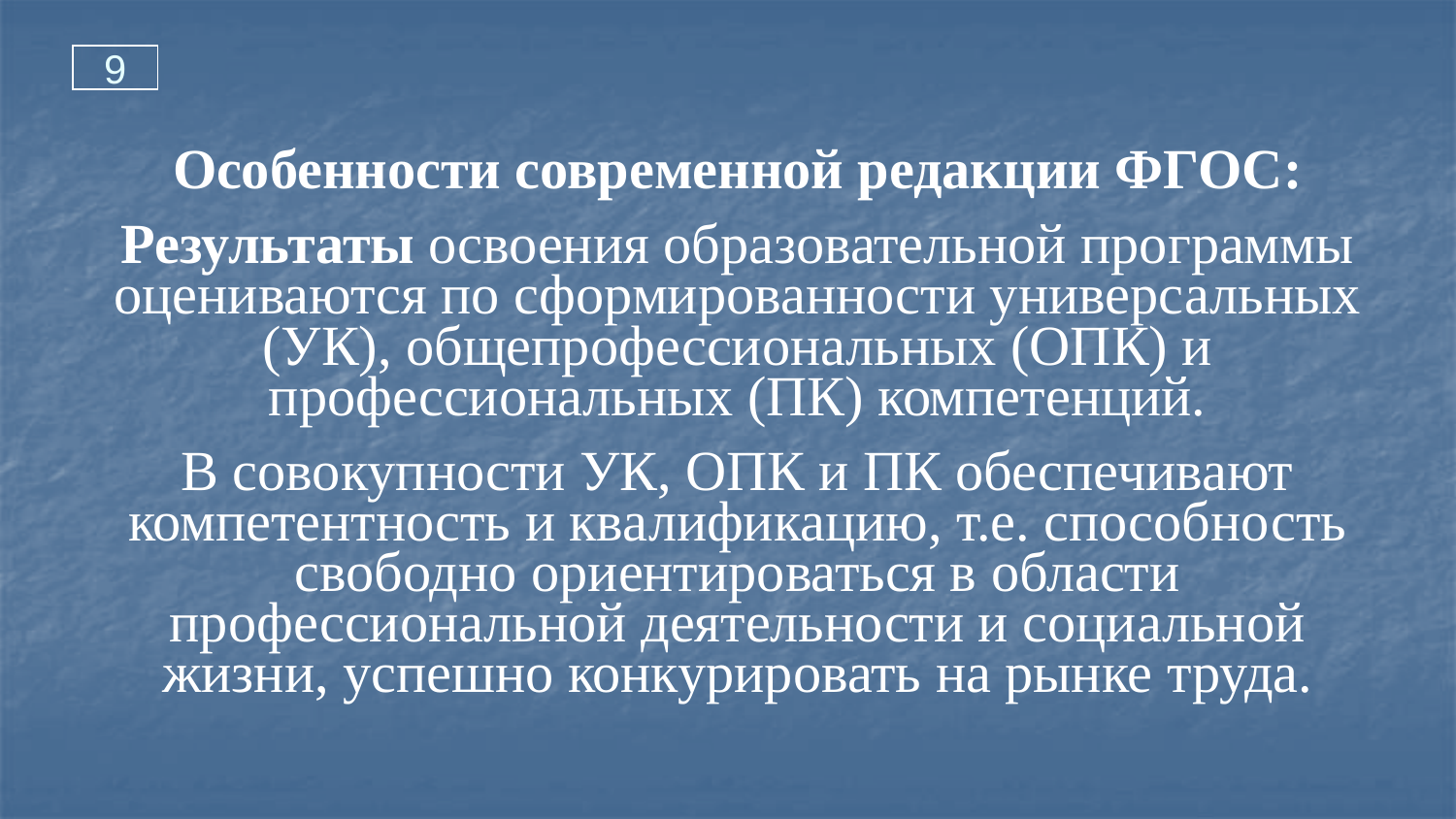

9
Особенности современной редакции ФГОС:
Результаты освоения образовательной программы оцениваются по сформированности универсальных (УК), общепрофессиональных (ОПК) и профессиональных (ПК) компетенций.
В совокупности УК, ОПК и ПК обеспечивают компетентность и квалификацию, т.е. способность свободно ориентироваться в области профессиональной деятельности и социальной жизни, успешно конкурировать на рынке труда.